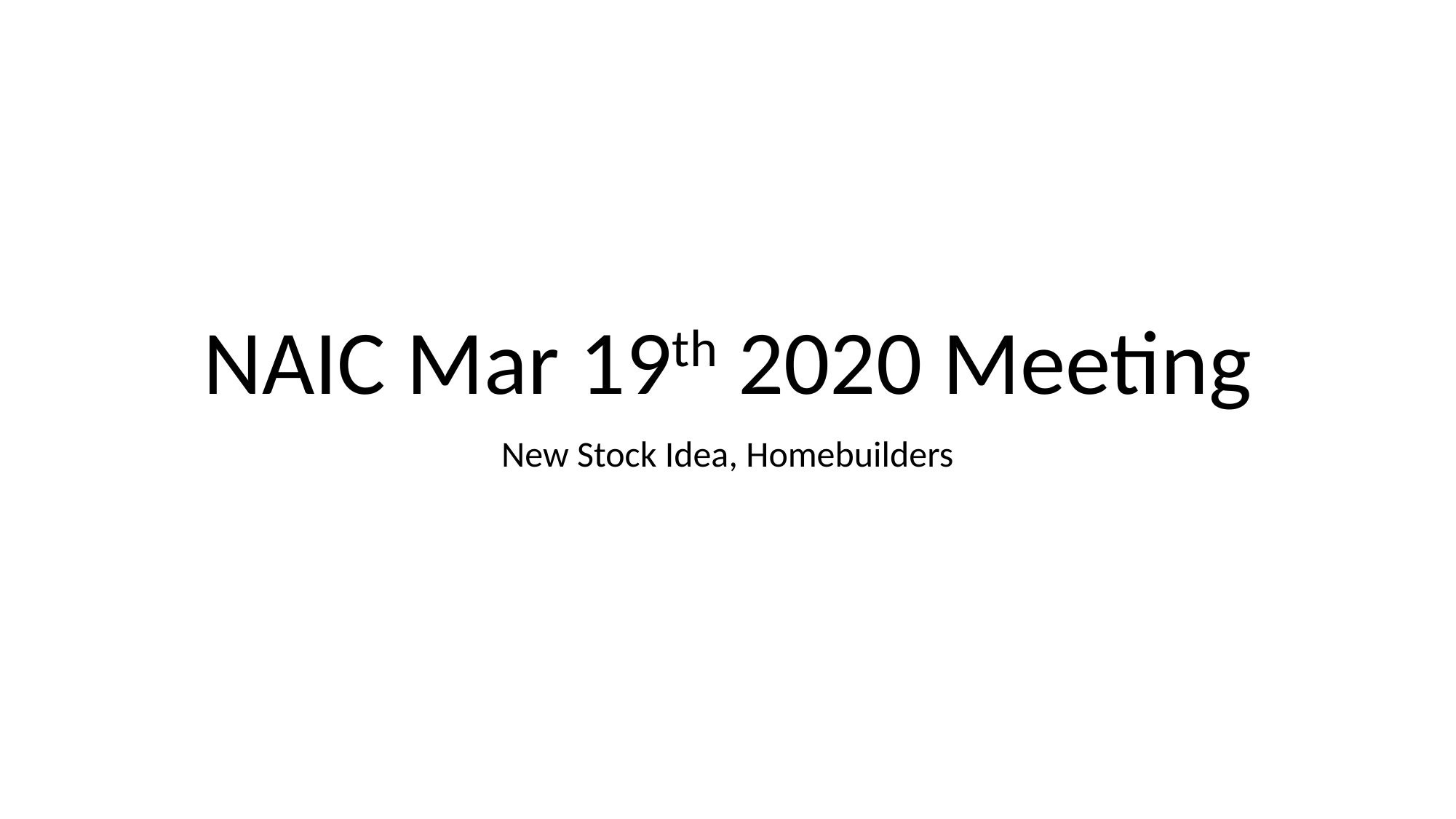

# NAIC Mar 19th 2020 Meeting
New Stock Idea, Homebuilders